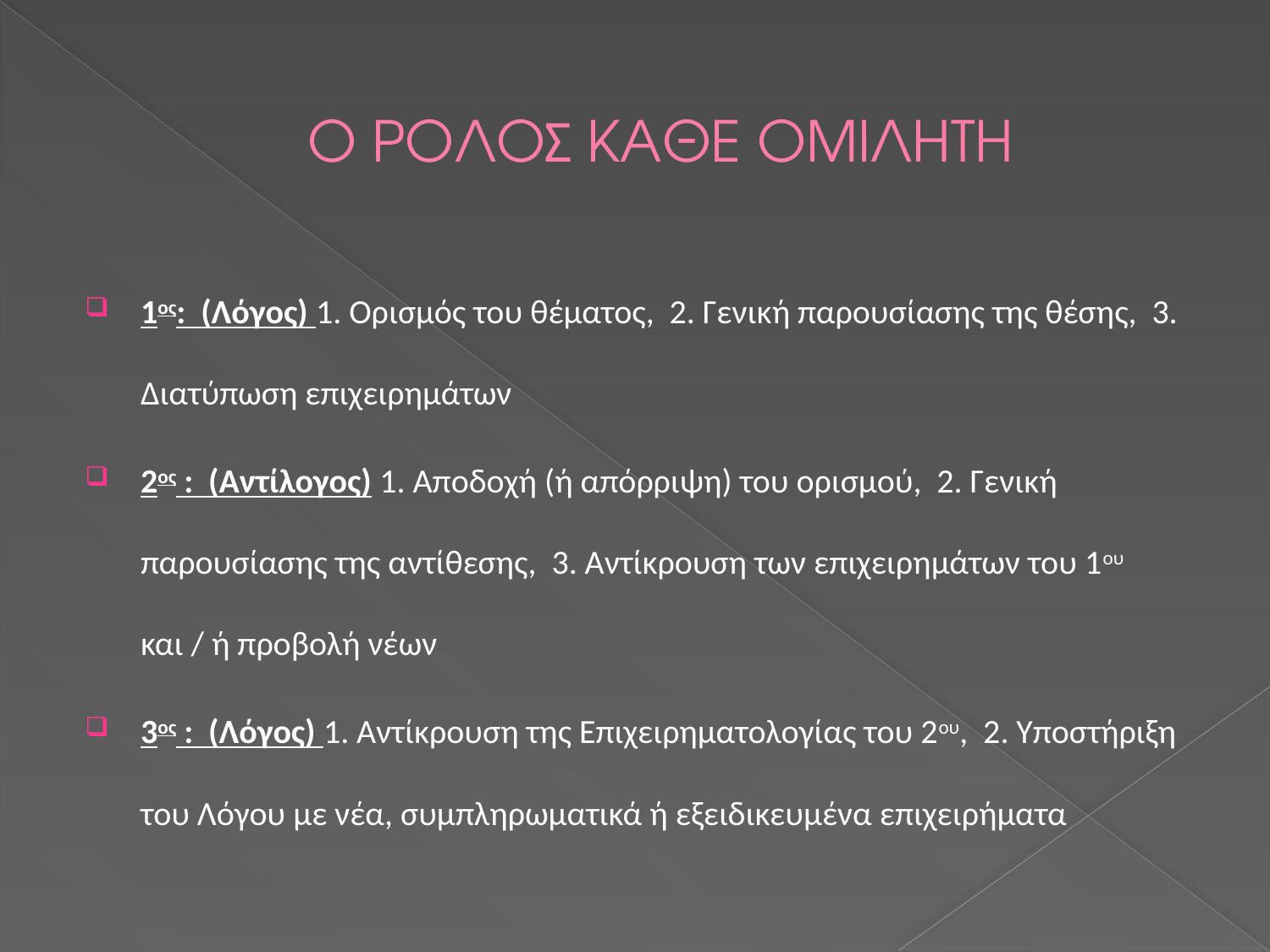

# Ο ΡΟΛΟΣ ΚΑΘΕ ΟΜΙΛΗΤΗ
1ος:  (Λόγος) 1. Ορισμός του θέματος,  2. Γενική παρουσίασης της θέσης,  3. Διατύπωση επιχειρημάτων
2ος :  (Αντίλογος) 1. Αποδοχή (ή απόρριψη) του ορισμού,  2. Γενική παρουσίασης της αντίθεσης,  3. Αντίκρουση των επιχειρημάτων του 1ου και / ή προβολή νέων
3ος :  (Λόγος) 1. Αντίκρουση της Επιχειρηματολογίας του 2ου,  2. Υποστήριξη του Λόγου με νέα, συμπληρωματικά ή εξειδικευμένα επιχειρήματα